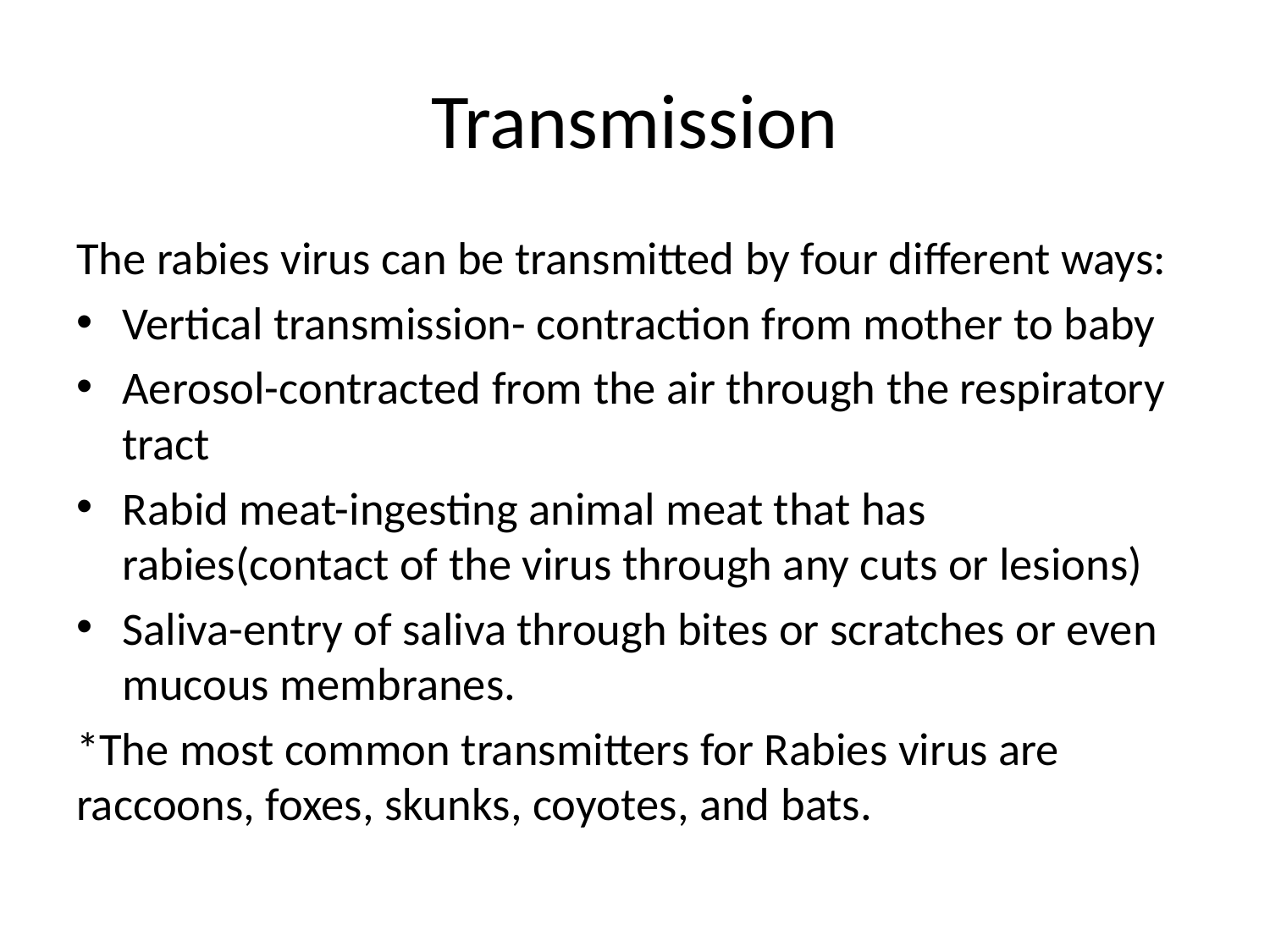

# Transmission
The rabies virus can be transmitted by four different ways:
Vertical transmission- contraction from mother to baby
Aerosol-contracted from the air through the respiratory tract
Rabid meat-ingesting animal meat that has rabies(contact of the virus through any cuts or lesions)
Saliva-entry of saliva through bites or scratches or even mucous membranes.
*The most common transmitters for Rabies virus are raccoons, foxes, skunks, coyotes, and bats.